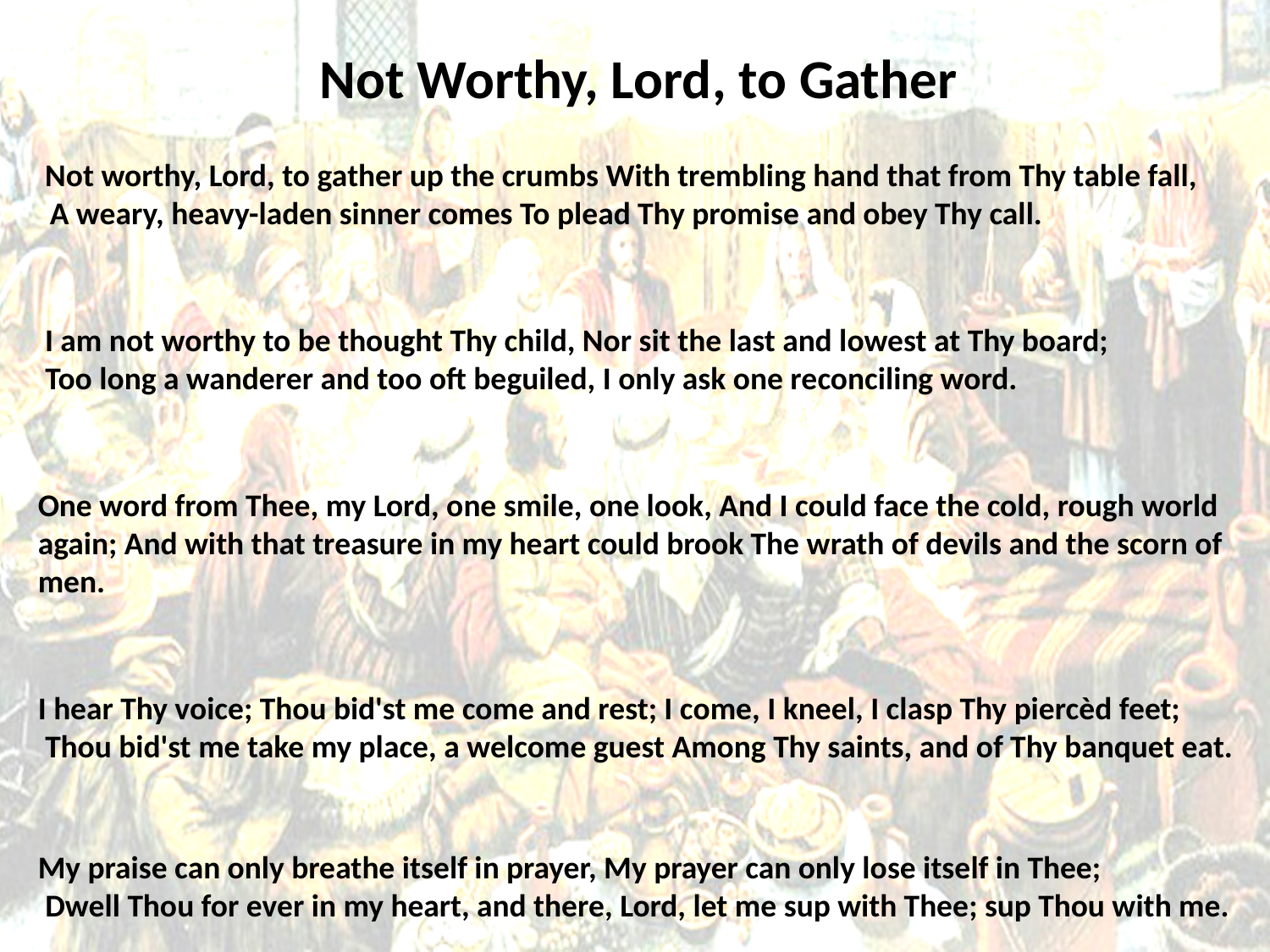

# Not Worthy, Lord, to Gather
 Not worthy, Lord, to gather up the crumbs With trembling hand that from Thy table fall,      A weary, heavy-laden sinner comes To plead Thy promise and obey Thy call.

 I am not worthy to be thought Thy child, Nor sit the last and lowest at Thy board;
 Too long a wanderer and too oft beguiled, I only ask one reconciling word.

One word from Thee, my Lord, one smile, one look, And I could face the cold, rough world again; And with that treasure in my heart could brook The wrath of devils and the scorn of men.

I hear Thy voice; Thou bid'st me come and rest; I come, I kneel, I clasp Thy piercèd feet;
 Thou bid'st me take my place, a welcome guest Among Thy saints, and of Thy banquet eat.
My praise can only breathe itself in prayer, My prayer can only lose itself in Thee;
 Dwell Thou for ever in my heart, and there, Lord, let me sup with Thee; sup Thou with me.